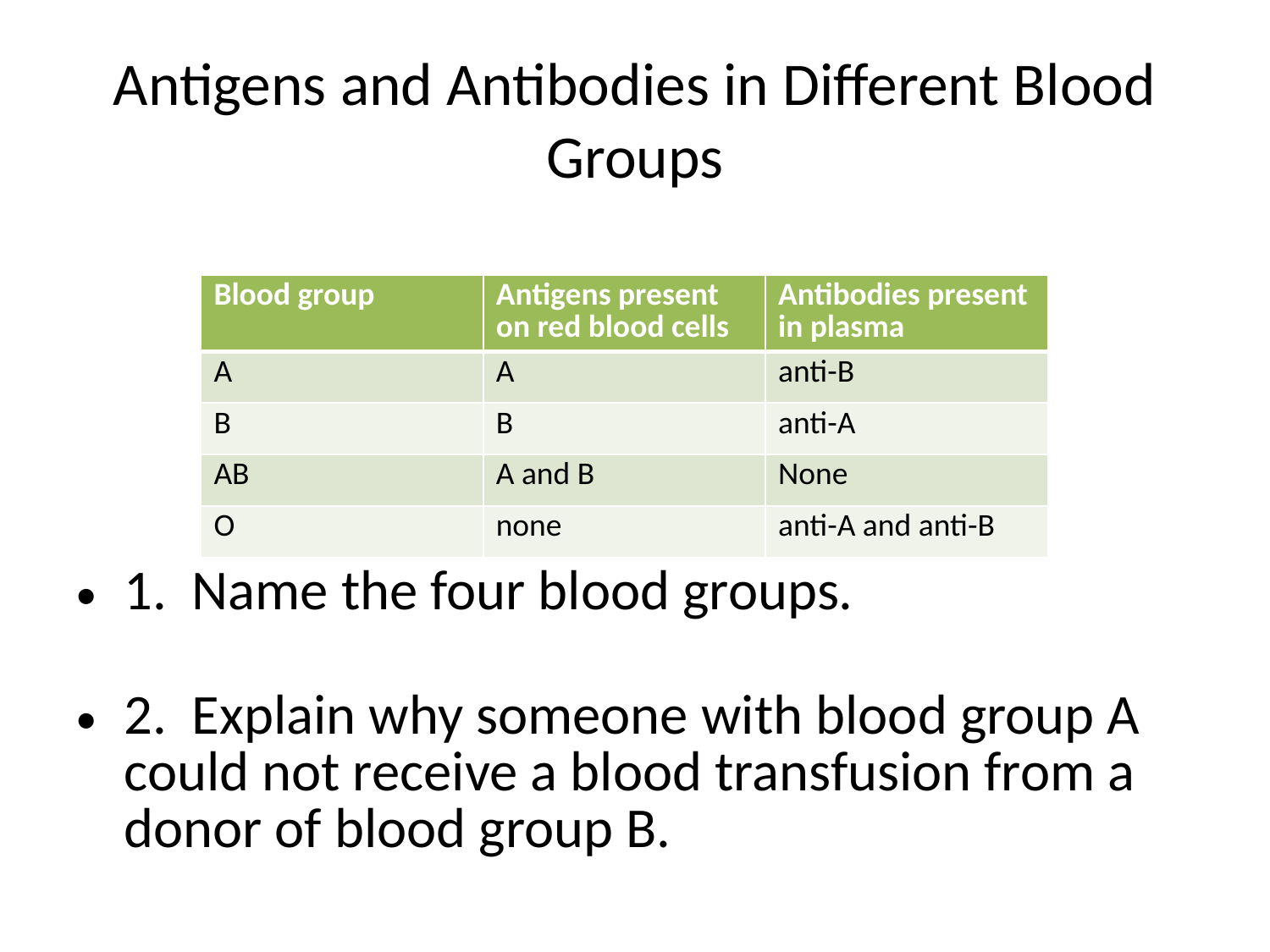

# Antigens and Antibodies in Different Blood Groups

1.  Name the four blood groups.
2.  Explain why someone with blood group A could not receive a blood transfusion from a donor of blood group B.
| Blood group | Antigens present on red blood cells | Antibodies present in plasma |
| --- | --- | --- |
| A | A | anti-B |
| B | B | anti-A |
| AB | A and B | None |
| O | none | anti-A and anti-B |